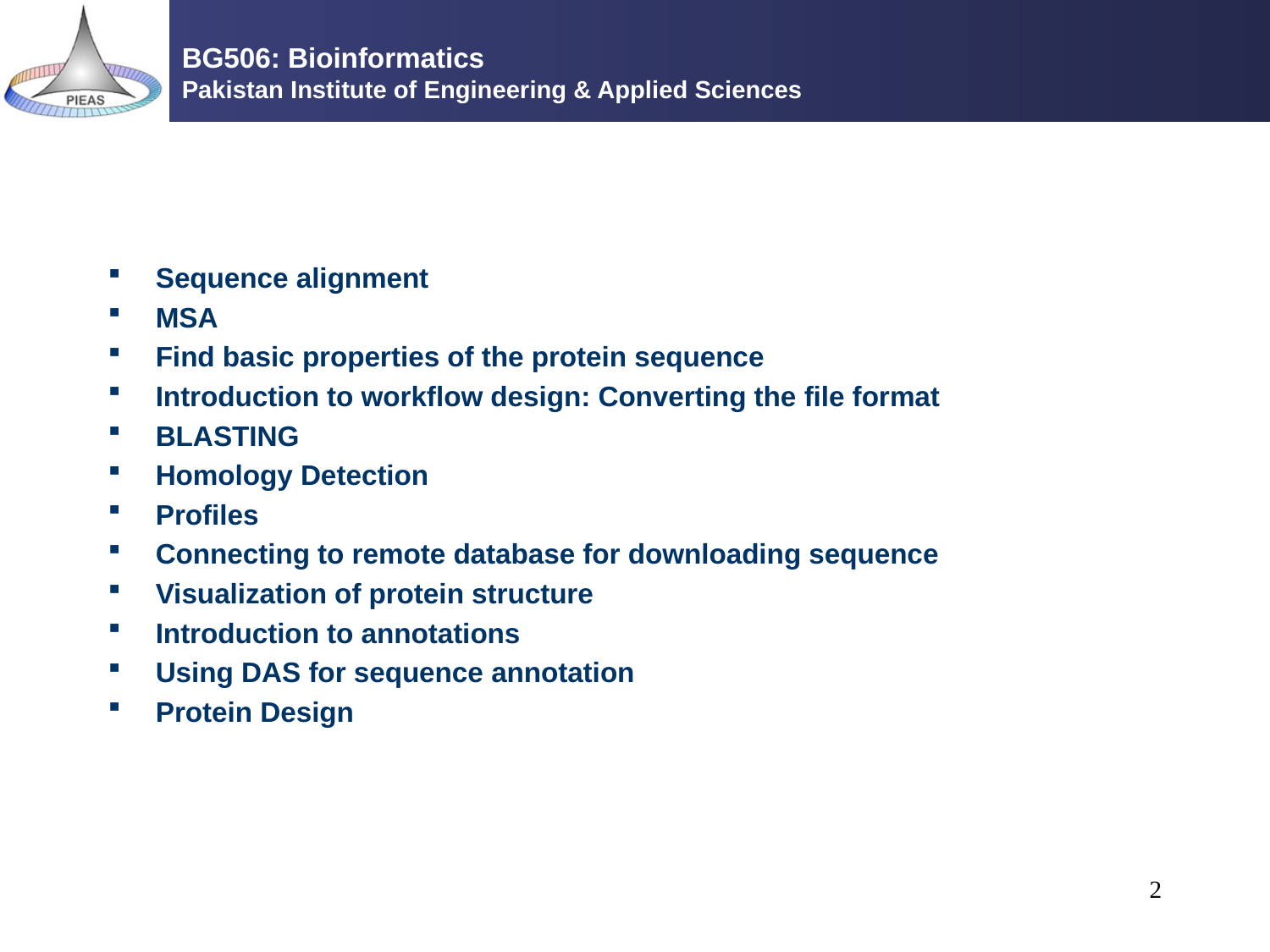

#
Sequence alignment
MSA
Find basic properties of the protein sequence
Introduction to workflow design: Converting the file format
BLASTING
Homology Detection
Profiles
Connecting to remote database for downloading sequence
Visualization of protein structure
Introduction to annotations
Using DAS for sequence annotation
Protein Design

2